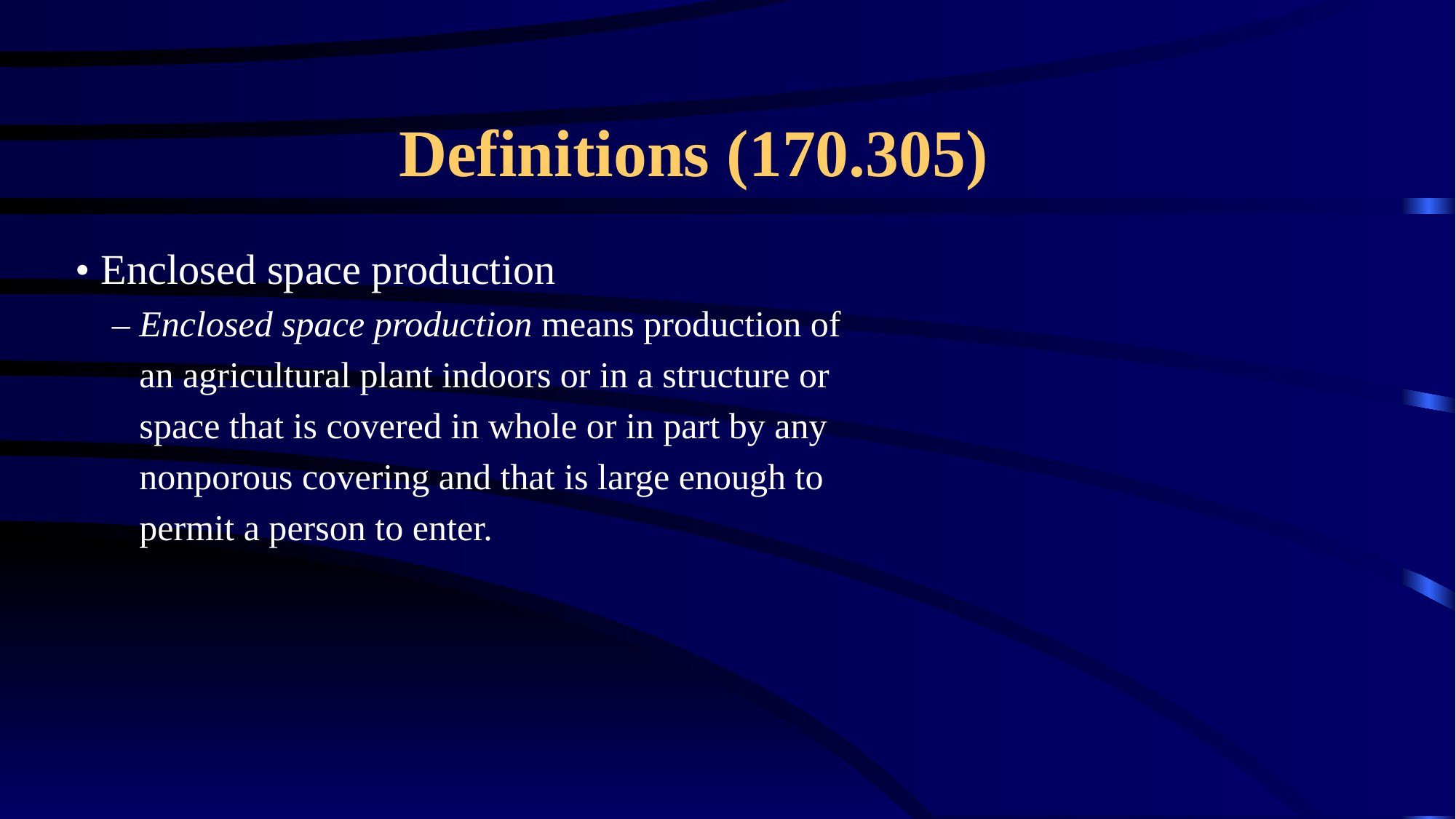

# Definitions (170.305)
• Enclosed space production
    – Enclosed space production means production of
       an agricultural plant indoors or in a structure or
       space that is covered in whole or in part by any
       nonporous covering and that is large enough to
       permit a person to enter.